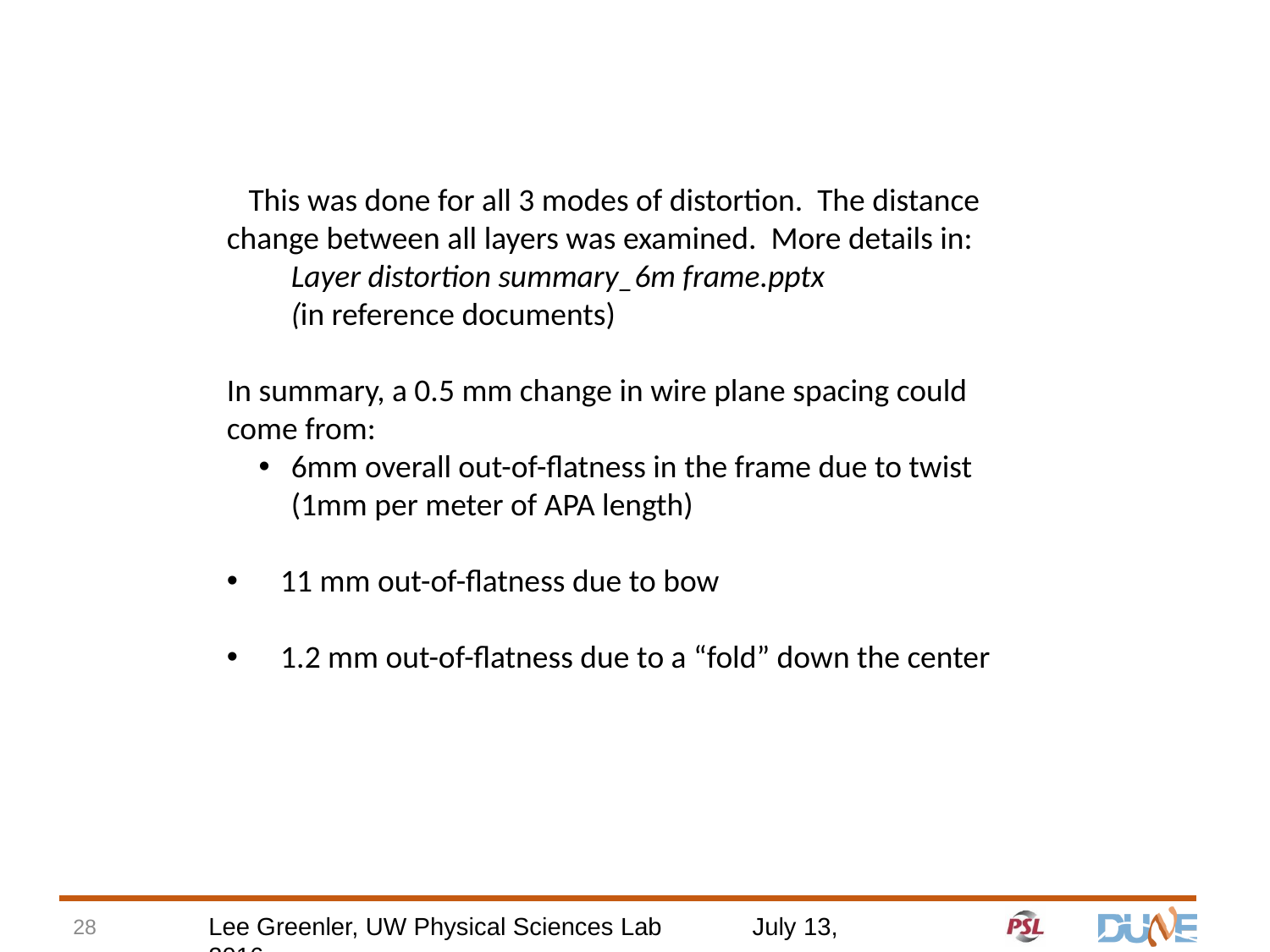

This was done for all 3 modes of distortion.  The distance change between all layers was examined.  More details in:
Layer distortion summary_6m frame.pptx
(in reference documents)

In summary, a 0.5 mm change in wire plane spacing could come from:
6mm overall out-of-flatness in the frame due to twist (1mm per meter of APA length)

   11 mm out-of-flatness due to bow

   1.2 mm out-of-flatness due to a “fold” down the center
28